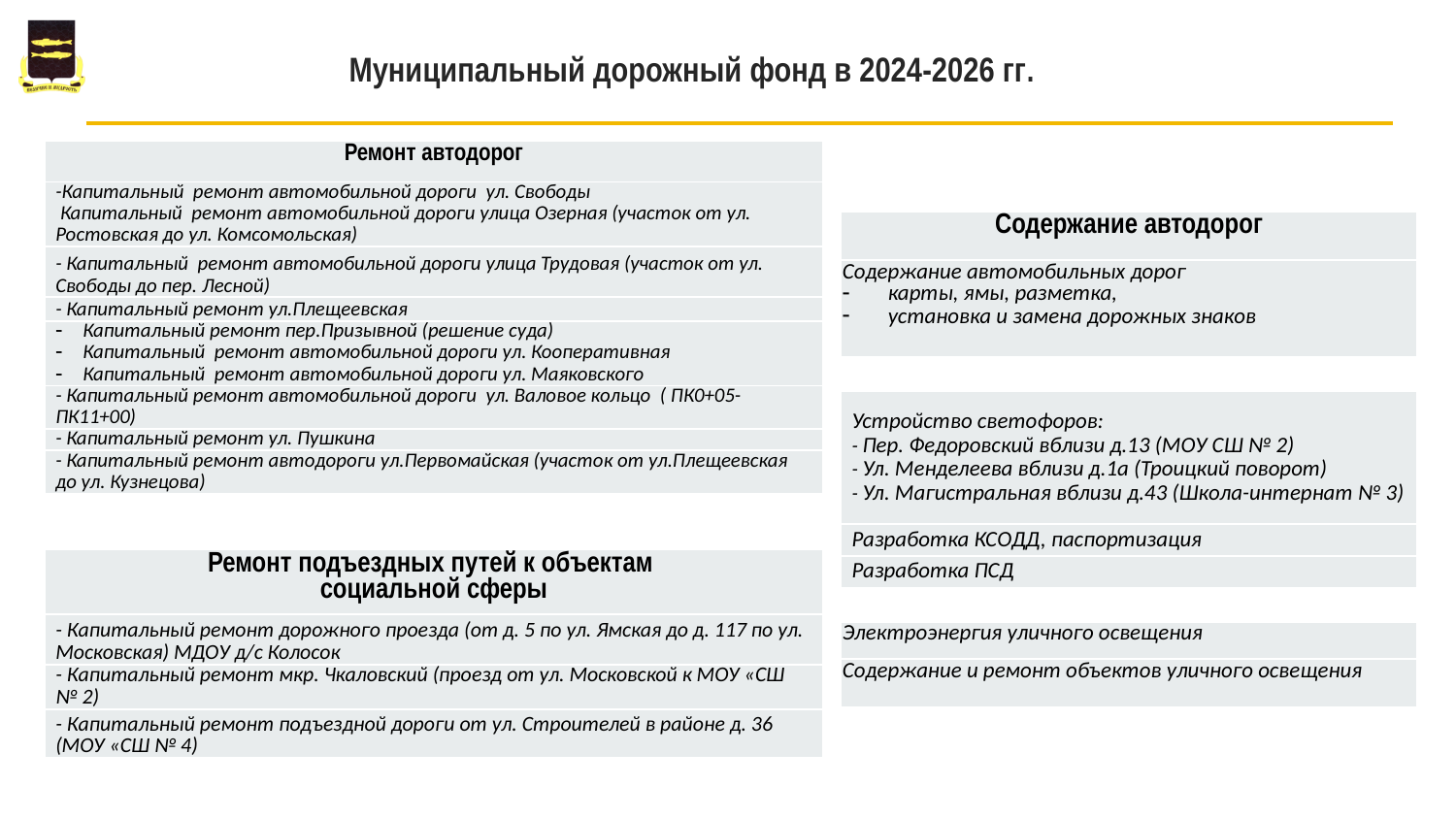

Муниципальный дорожный фонд в 2024-2026 гг.
| Ремонт автодорог |
| --- |
| -Капитальный ремонт автомобильной дороги ул. Свободы Капитальный ремонт автомобильной дороги улица Озерная (участок от ул. Ростовская до ул. Комсомольская) |
| - Капитальный ремонт автомобильной дороги улица Трудовая (участок от ул. Свободы до пер. Лесной) |
| - Капитальный ремонт ул.Плещеевская |
| Капитальный ремонт пер.Призывной (решение суда) Капитальный ремонт автомобильной дороги ул. Кооперативная Капитальный ремонт автомобильной дороги ул. Маяковского |
| - Капитальный ремонт автомобильной дороги ул. Валовое кольцо ( ПК0+05-ПК11+00) |
| - Капитальный ремонт ул. Пушкина |
| - Капитальный ремонт автодороги ул.Первомайская (участок от ул.Плещеевская до ул. Кузнецова) |
| Содержание автодорог |
| --- |
| Содержание автомобильных дорог карты, ямы, разметка, установка и замена дорожных знаков |
| Устройство светофоров: - Пер. Федоровский вблизи д.13 (МОУ СШ № 2) - Ул. Менделеева вблизи д.1а (Троицкий поворот) - Ул. Магистральная вблизи д.43 (Школа-интернат № 3) |
| --- |
| Разработка КСОДД, паспортизация |
| Разработка ПСД |
| Ремонт подъездных путей к объектам социальной сферы |
| --- |
| - Капитальный ремонт дорожного проезда (от д. 5 по ул. Ямская до д. 117 по ул. Московская) МДОУ д/с Колосок |
| - Капитальный ремонт мкр. Чкаловский (проезд от ул. Московской к МОУ «СШ № 2) |
| - Капитальный ремонт подъездной дороги от ул. Строителей в районе д. 36 (МОУ «СШ № 4) |
| Электроэнергия уличного освещения |
| --- |
| Содержание и ремонт объектов уличного освещения |